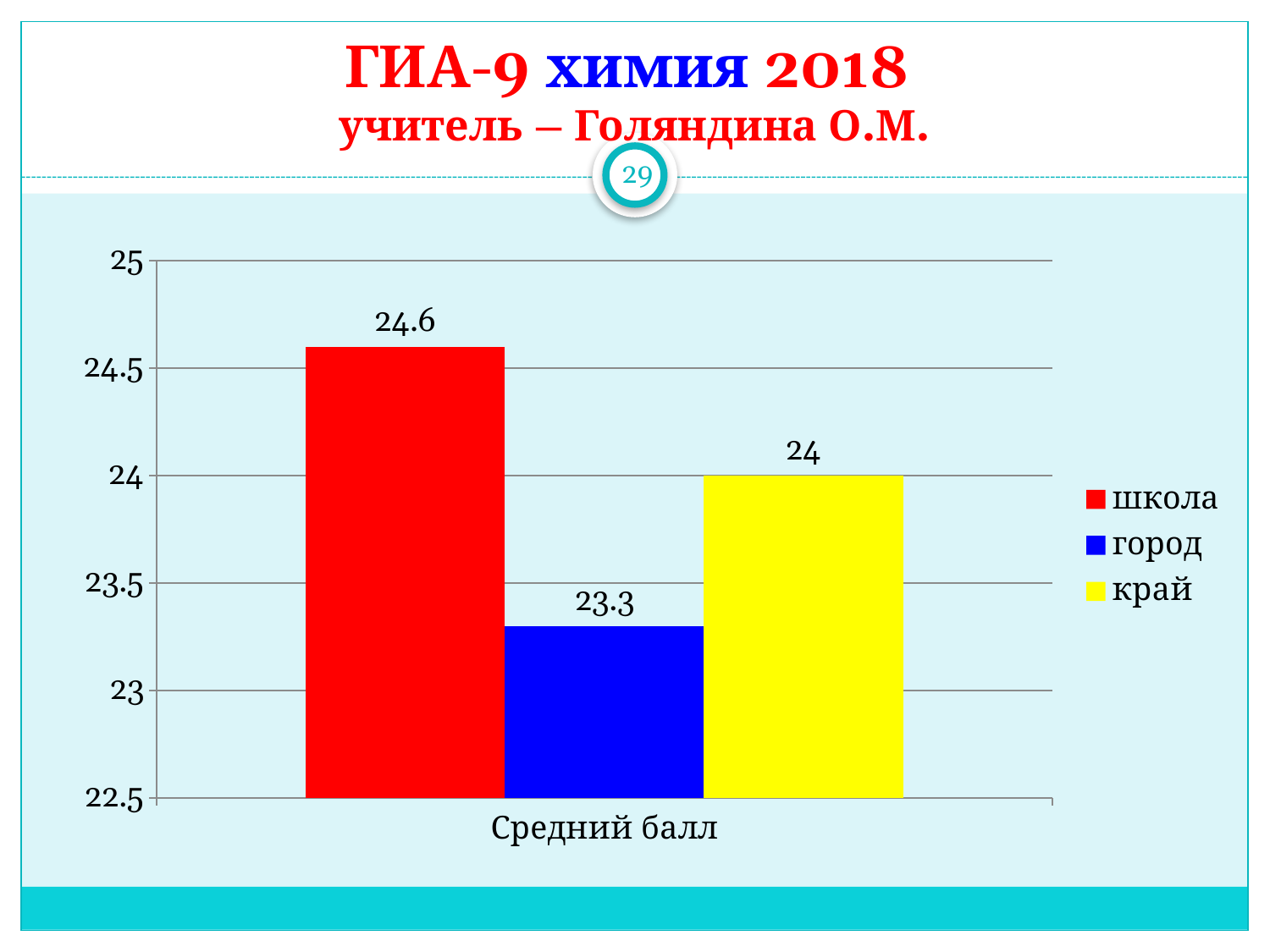

# ГИА-9 химия 2018 учитель – Голяндина О.М.
29

### Chart

| Category | школа | город | край |
|---|---|---|---|
| Средний балл | 24.6 | 23.3 | 24.0 |